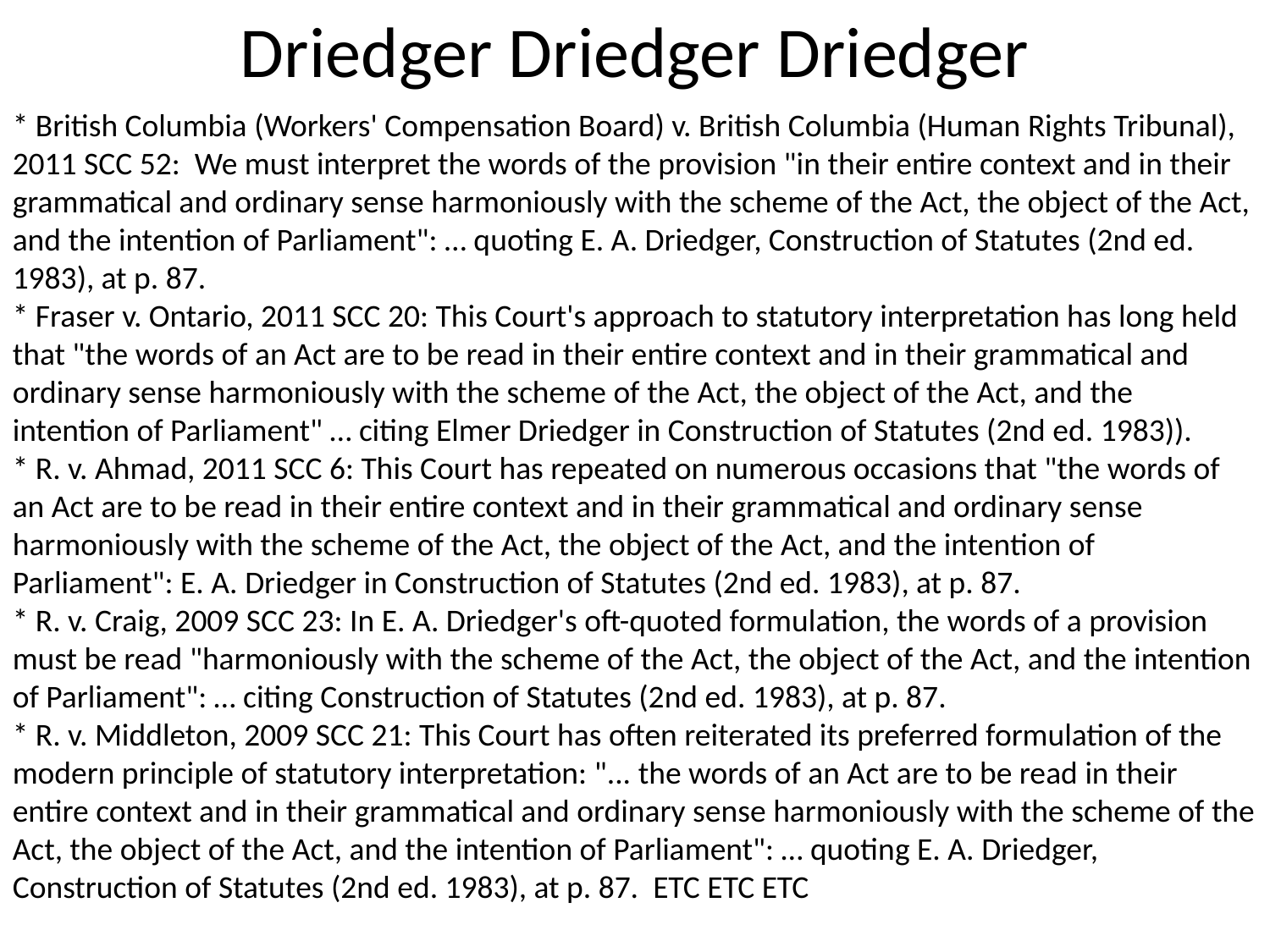

# Driedger Driedger Driedger
* British Columbia (Workers' Compensation Board) v. British Columbia (Human Rights Tribunal), 2011 SCC 52:  We must interpret the words of the provision "in their entire context and in their grammatical and ordinary sense harmoniously with the scheme of the Act, the object of the Act, and the intention of Parliament": … quoting E. A. Driedger, Construction of Statutes (2nd ed. 1983), at p. 87.
* Fraser v. Ontario, 2011 SCC 20: This Court's approach to statutory interpretation has long held that "the words of an Act are to be read in their entire context and in their grammatical and ordinary sense harmoniously with the scheme of the Act, the object of the Act, and the intention of Parliament" … citing Elmer Driedger in Construction of Statutes (2nd ed. 1983)).
* R. v. Ahmad, 2011 SCC 6: This Court has repeated on numerous occasions that "the words of an Act are to be read in their entire context and in their grammatical and ordinary sense harmoniously with the scheme of the Act, the object of the Act, and the intention of Parliament": E. A. Driedger in Construction of Statutes (2nd ed. 1983), at p. 87.
* R. v. Craig, 2009 SCC 23: In E. A. Driedger's oft-quoted formulation, the words of a provision must be read "harmoniously with the scheme of the Act, the object of the Act, and the intention of Parliament": … citing Construction of Statutes (2nd ed. 1983), at p. 87.
* R. v. Middleton, 2009 SCC 21: This Court has often reiterated its preferred formulation of the modern principle of statutory interpretation: "... the words of an Act are to be read in their entire context and in their grammatical and ordinary sense harmoniously with the scheme of the Act, the object of the Act, and the intention of Parliament": … quoting E. A. Driedger, Construction of Statutes (2nd ed. 1983), at p. 87.  ETC ETC ETC